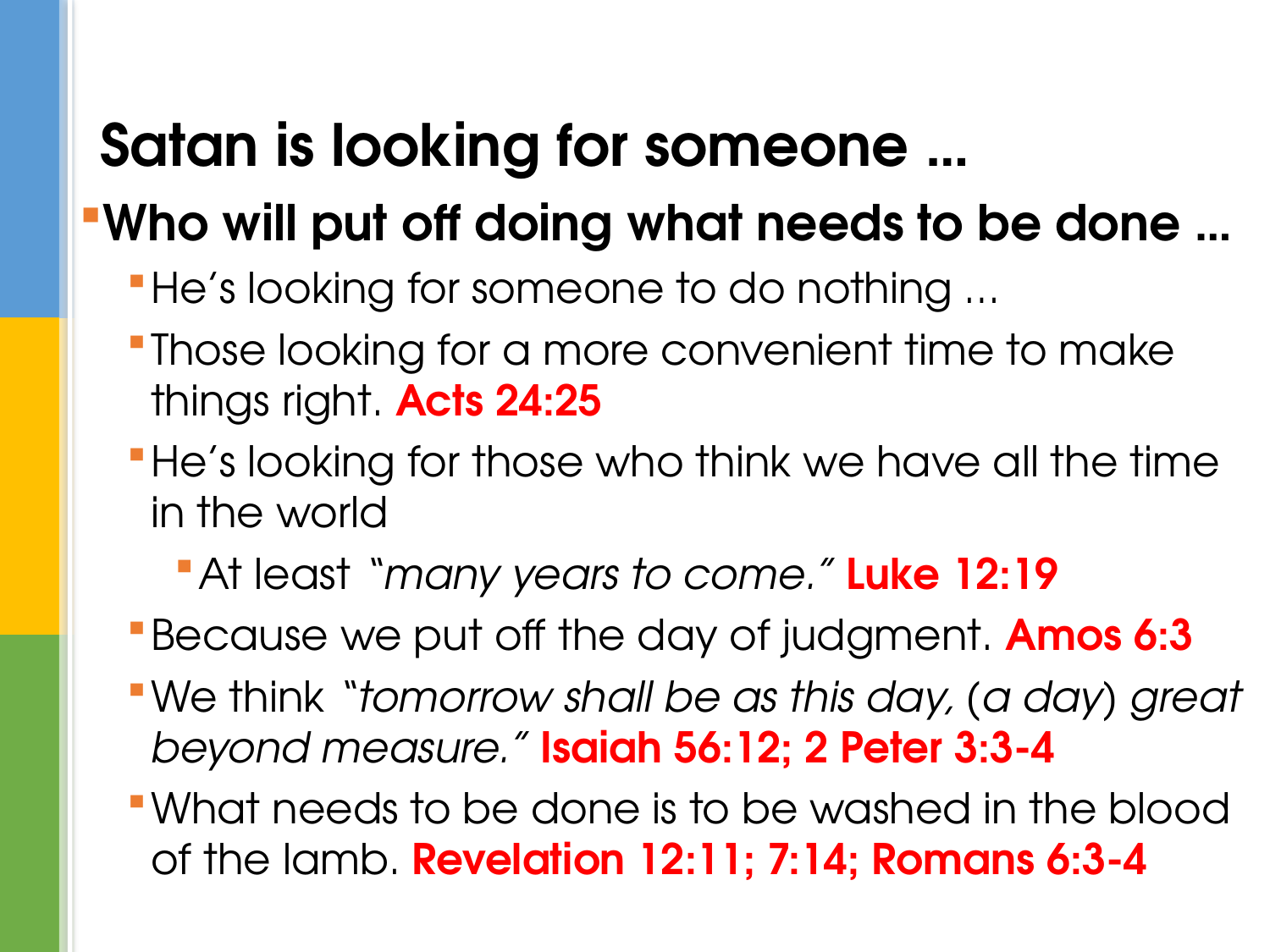

# Satan is looking for someone …
Who will put off doing what needs to be done …
He’s looking for someone to do nothing …
Those looking for a more convenient time to make things right. Acts 24:25
He’s looking for those who think we have all the time in the world
At least “many years to come.” Luke 12:19
Because we put off the day of judgment. Amos 6:3
We think “tomorrow shall be as this day, (a day) great beyond measure.” Isaiah 56:12; 2 Peter 3:3-4
What needs to be done is to be washed in the blood of the lamb. Revelation 12:11; 7:14; Romans 6:3-4